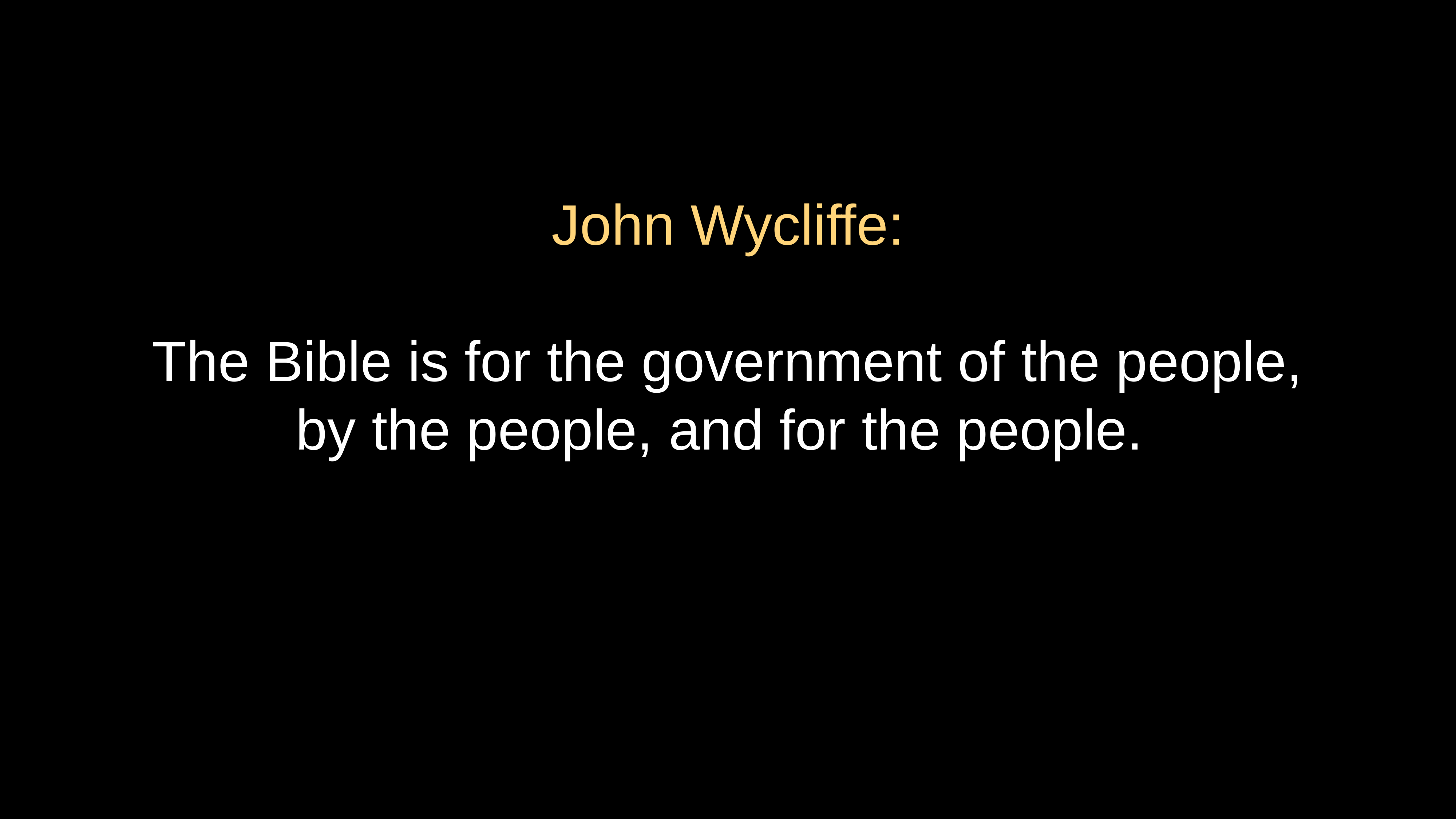

# John Wycliffe:

The Bible is for the government of the people,
by the people, and for the people.